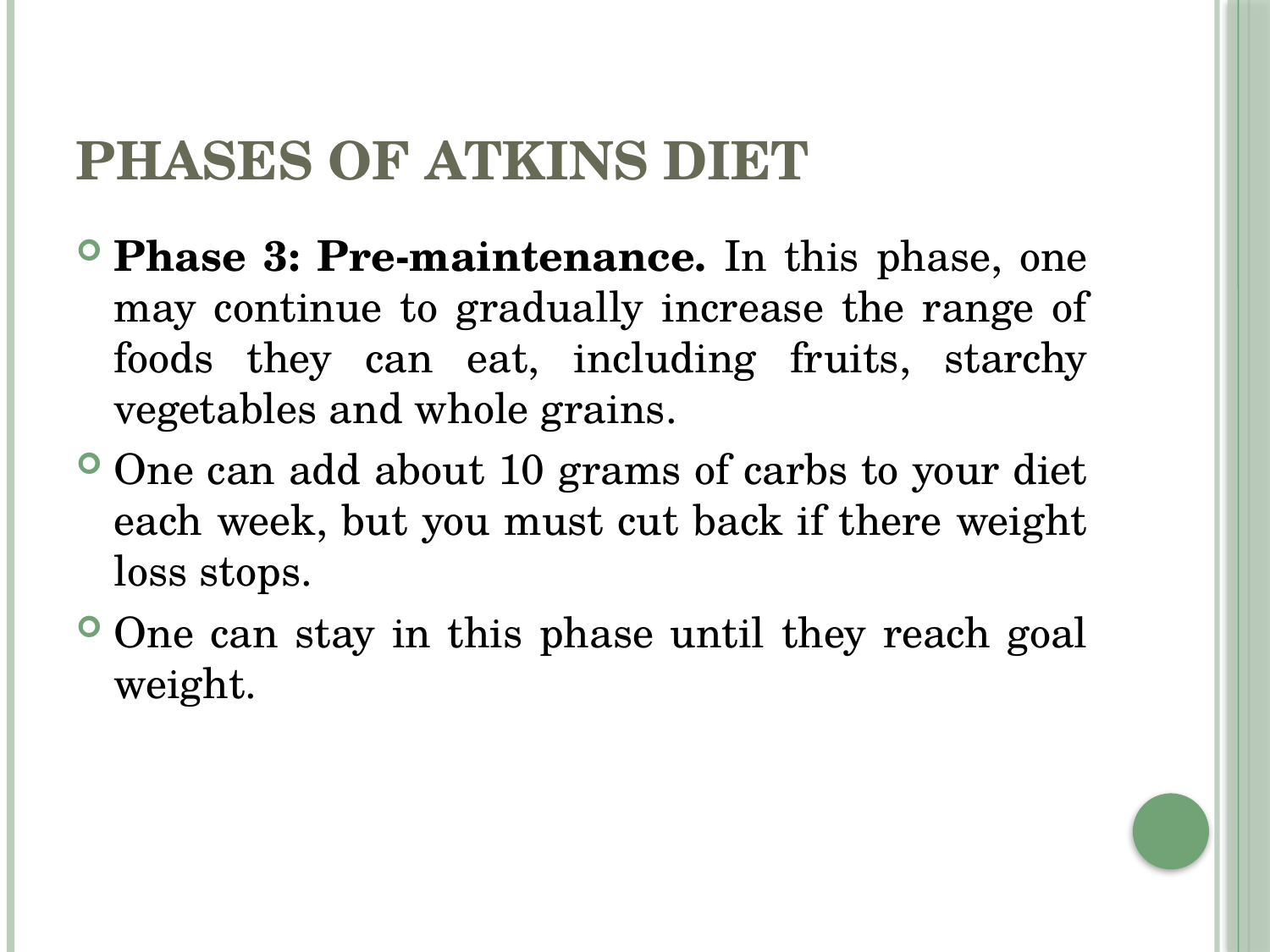

# PHASES OF Atkins Diet
Phase 3: Pre-maintenance. In this phase, one may continue to gradually increase the range of foods they can eat, including fruits, starchy vegetables and whole grains.
One can add about 10 grams of carbs to your diet each week, but you must cut back if there weight loss stops.
One can stay in this phase until they reach goal weight.